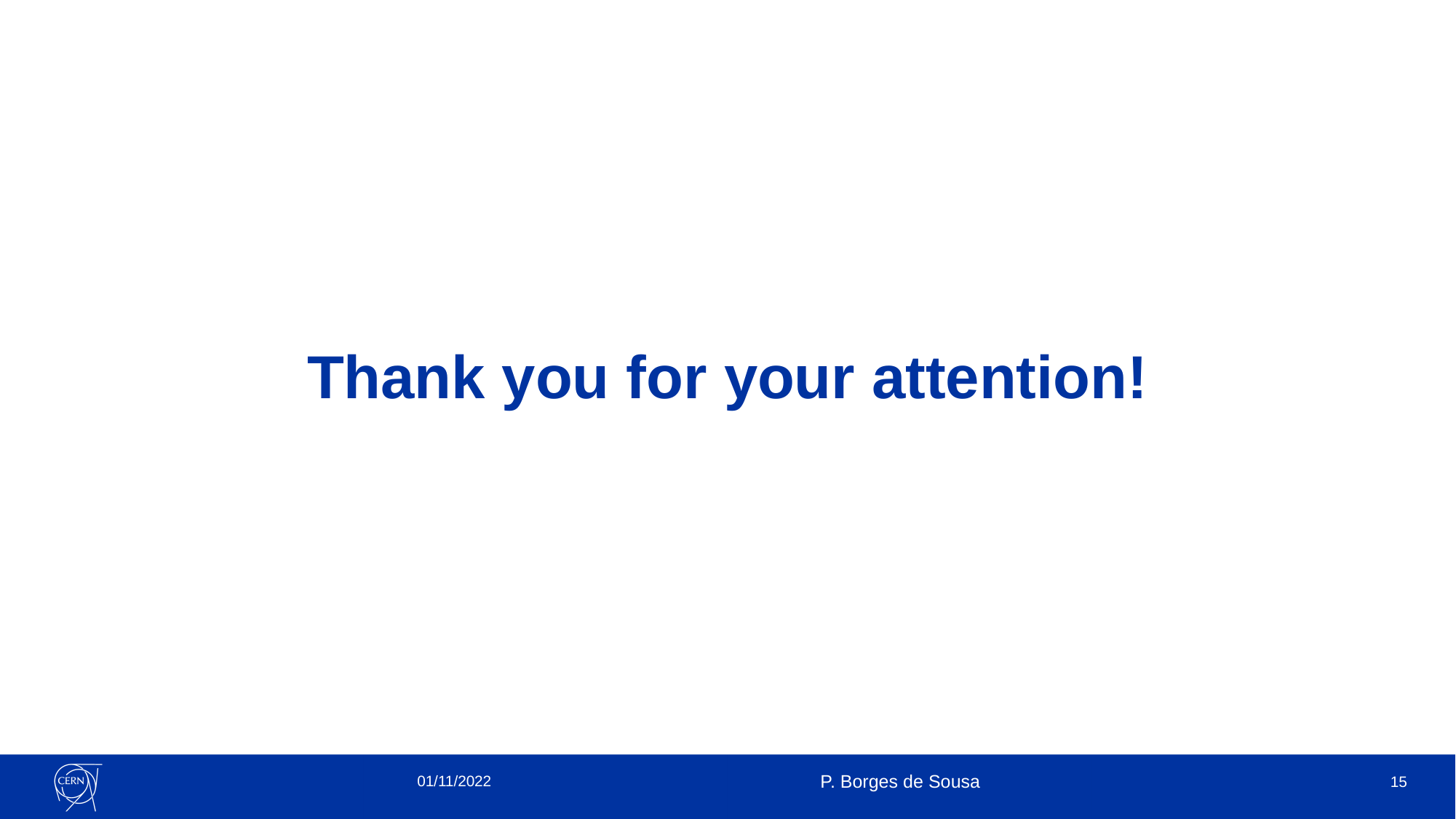

# Thank you for your attention!
01/11/2022
P. Borges de Sousa
15